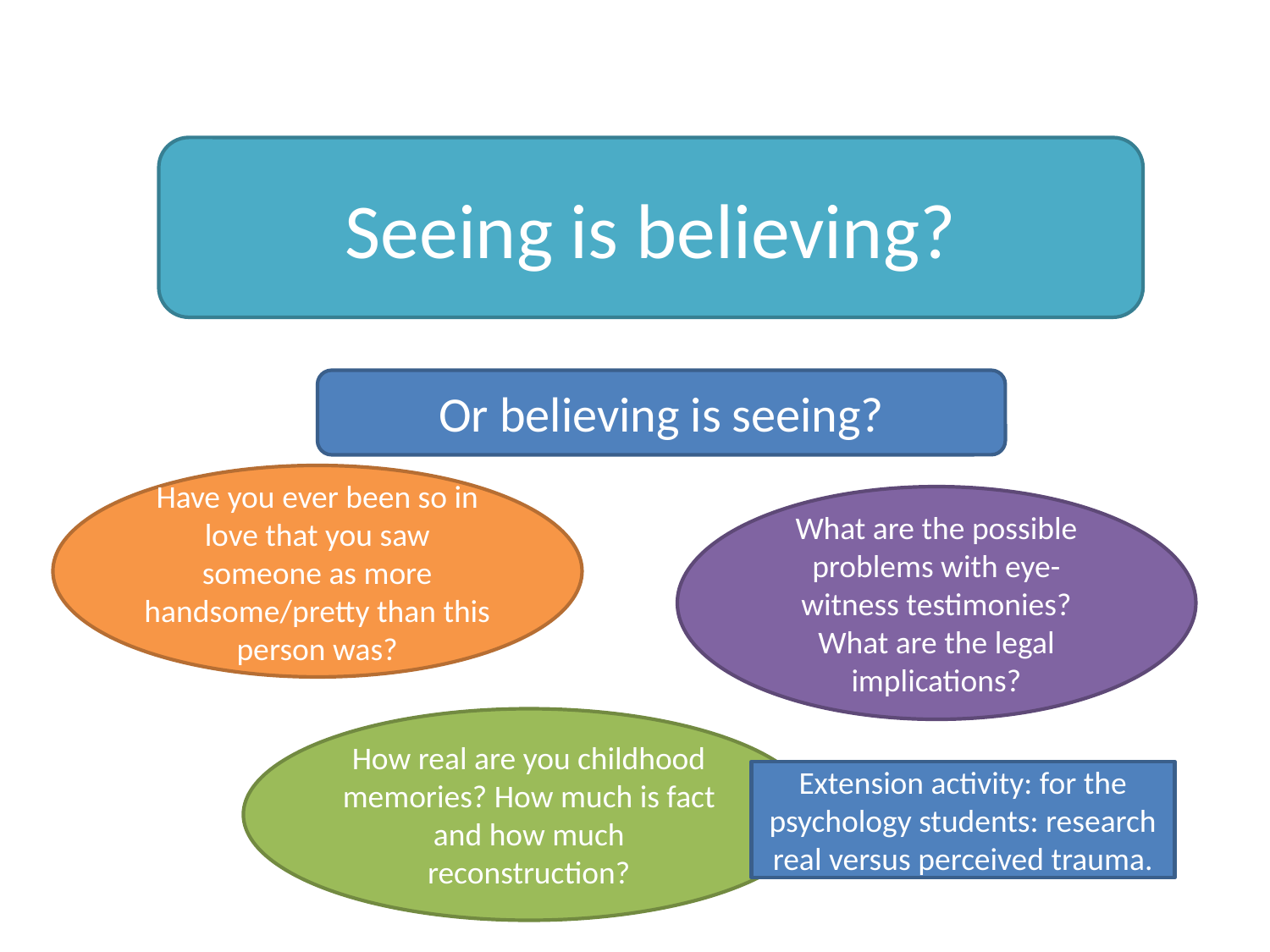

Seeing is believing?
Or believing is seeing?
Have you ever been so in love that you saw someone as more handsome/pretty than this person was?
What are the possible problems with eye-witness testimonies? What are the legal implications?
How real are you childhood memories? How much is fact and how much reconstruction?
Extension activity: for the psychology students: research real versus perceived trauma.